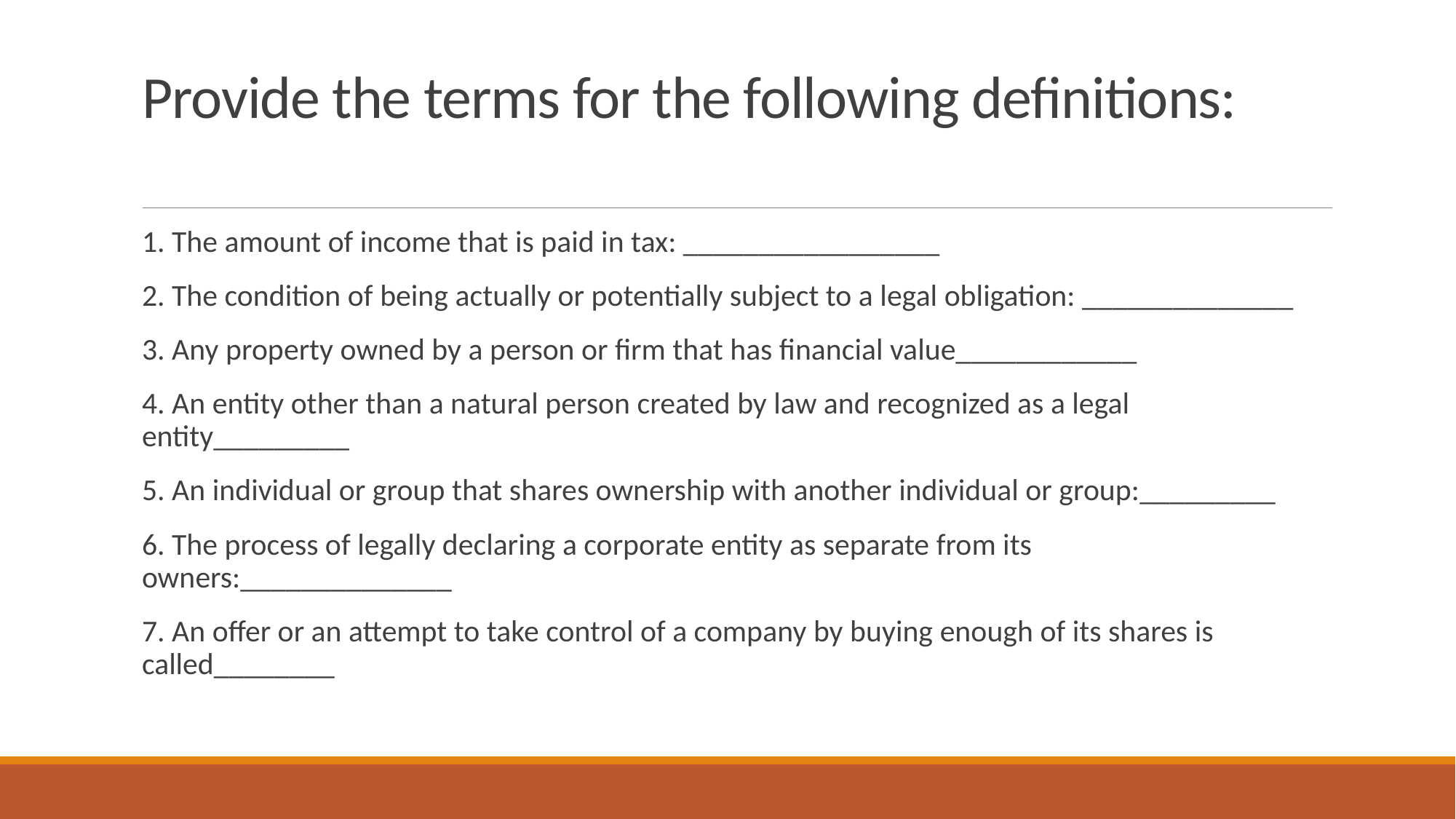

# Provide the terms for the following definitions:
1. The amount of income that is paid in tax: _________________
2. The condition of being actually or potentially subject to a legal obligation: ______________
3. Any property owned by a person or firm that has financial value____________
4. An entity other than a natural person created by law and recognized as a legal entity_________
5. An individual or group that shares ownership with another individual or group:_________
6. The process of legally declaring a corporate entity as separate from its owners:______________
7. An offer or an attempt to take control of a company by buying enough of its shares is called________